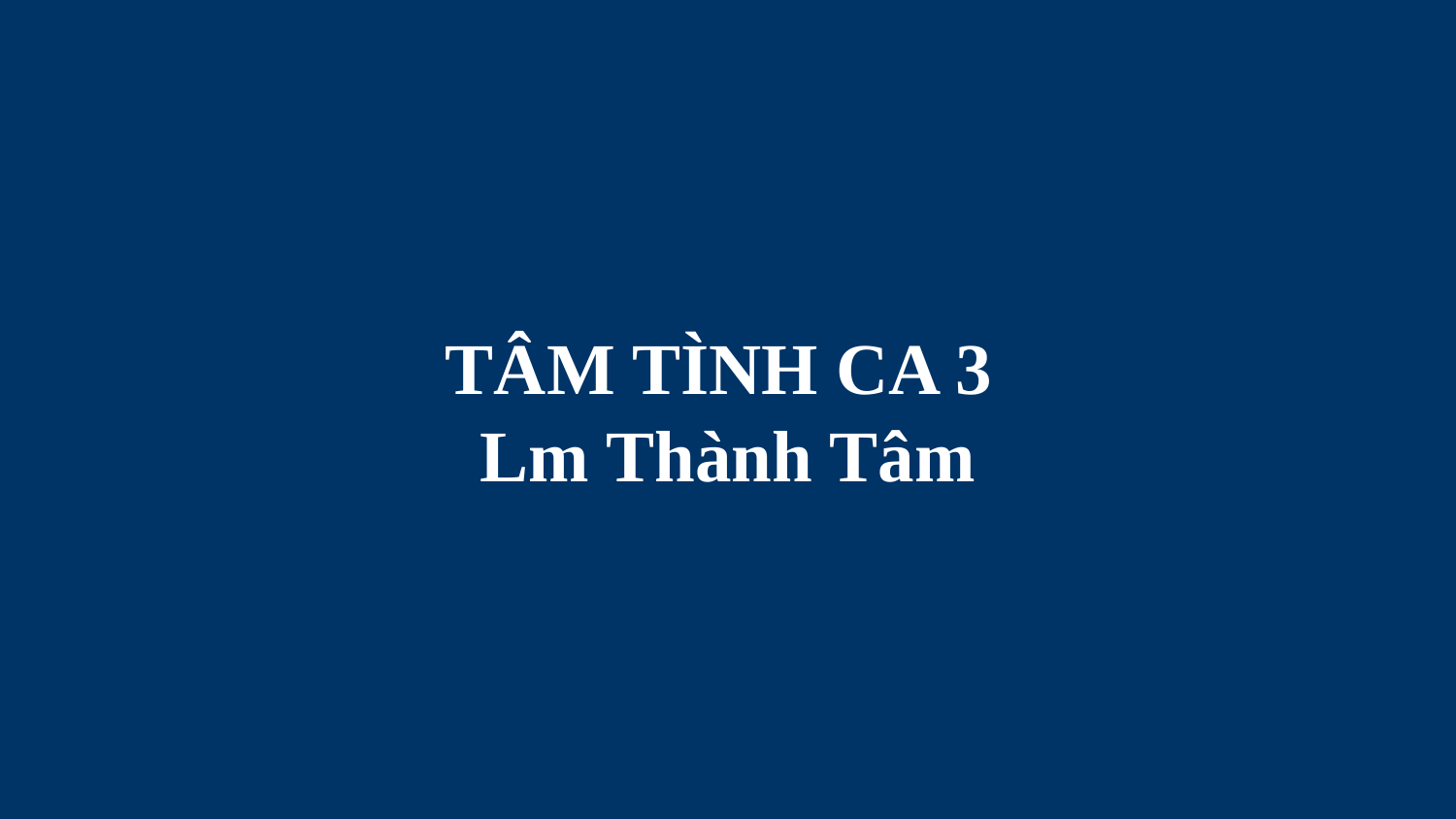

# TÂM TÌNH CA 3 Lm Thành Tâm